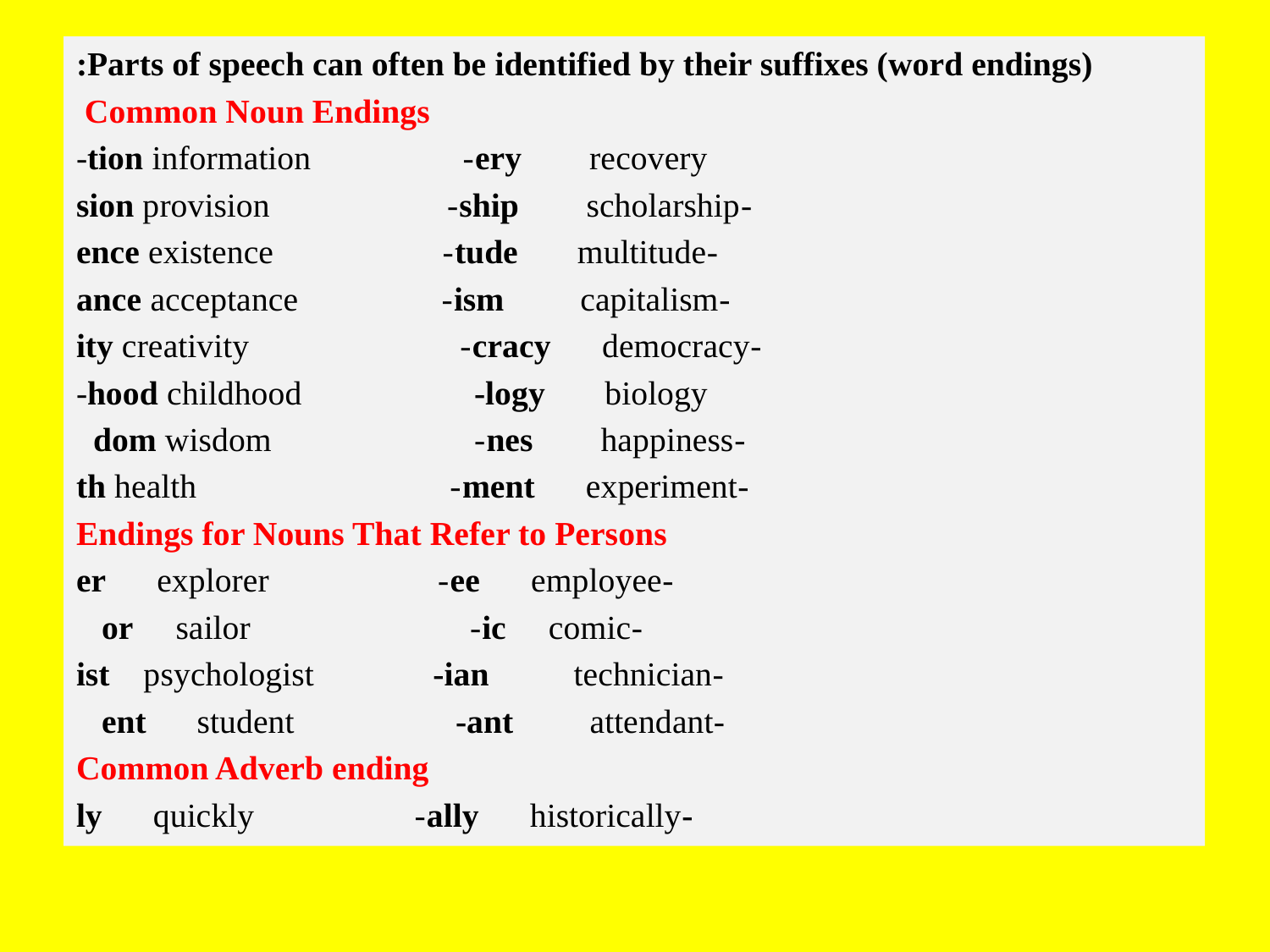

Parts of speech can often be identified by their suffixes (word endings):
Common Noun Endings
-tion information                  -ery        recovery
 -sion provision                     -ship        scholarship
 -ence existence                    -tude       multitude
-ance acceptance                 -ism         capitalism
-ity creativity                         -cracy      democracy
-hood childhood  	                 -logy       biology
-dom wisdom                        -nes        happiness
-th health                              -ment      experiment
Endings for Nouns That Refer to Persons
-er      explorer                    -ee      employee
-or     sailor                          -ic     comic
-ist    psychologist              -ian          technician
     -ent      student                   -ant         attendant
Common Adverb ending
 -ly      quickly                   -ally      historically